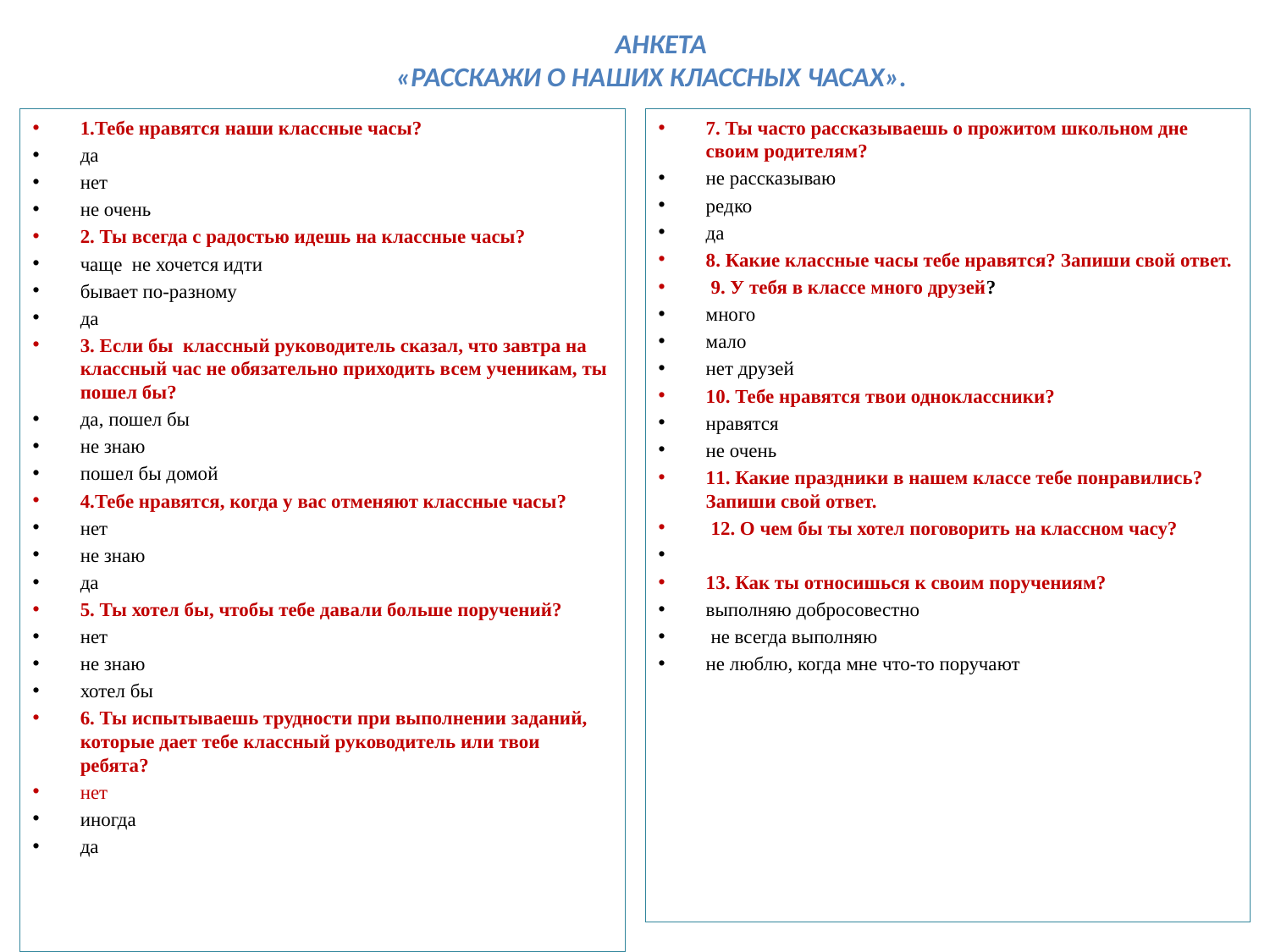

# Анкета «Расскажи о наших классных часах».
1.Тебе нравятся наши классные часы?
да
нет
не очень
2. Ты всегда с радостью идешь на классные часы?
чаще  не хочется идти
бывает по-разному
да
3. Если бы  классный руководитель сказал, что завтра на классный час не обязательно приходить всем ученикам, ты пошел бы?
да, пошел бы
не знаю
пошел бы домой
4.Тебе нравятся, когда у вас отменяют классные часы?
нет
не знаю
да
5. Ты хотел бы, чтобы тебе давали больше поручений?
нет
не знаю
хотел бы
6. Ты испытываешь трудности при выполнении заданий, которые дает тебе классный руководитель или твои ребята?
нет
иногда
да

7. Ты часто рассказываешь о прожитом школьном дне  своим родителям?
не рассказываю
редко
да
8. Какие классные часы тебе нравятся? Запиши свой ответ.
 9. У тебя в классе много друзей?
много
мало
нет друзей
10. Тебе нравятся твои одноклассники?
нравятся
не очень
11. Какие праздники в нашем классе тебе понравились? Запиши свой ответ.
 12. О чем бы ты хотел поговорить на классном часу?

13. Как ты относишься к своим поручениям?
выполняю добросовестно
 не всегда выполняю
не люблю, когда мне что-то поручают